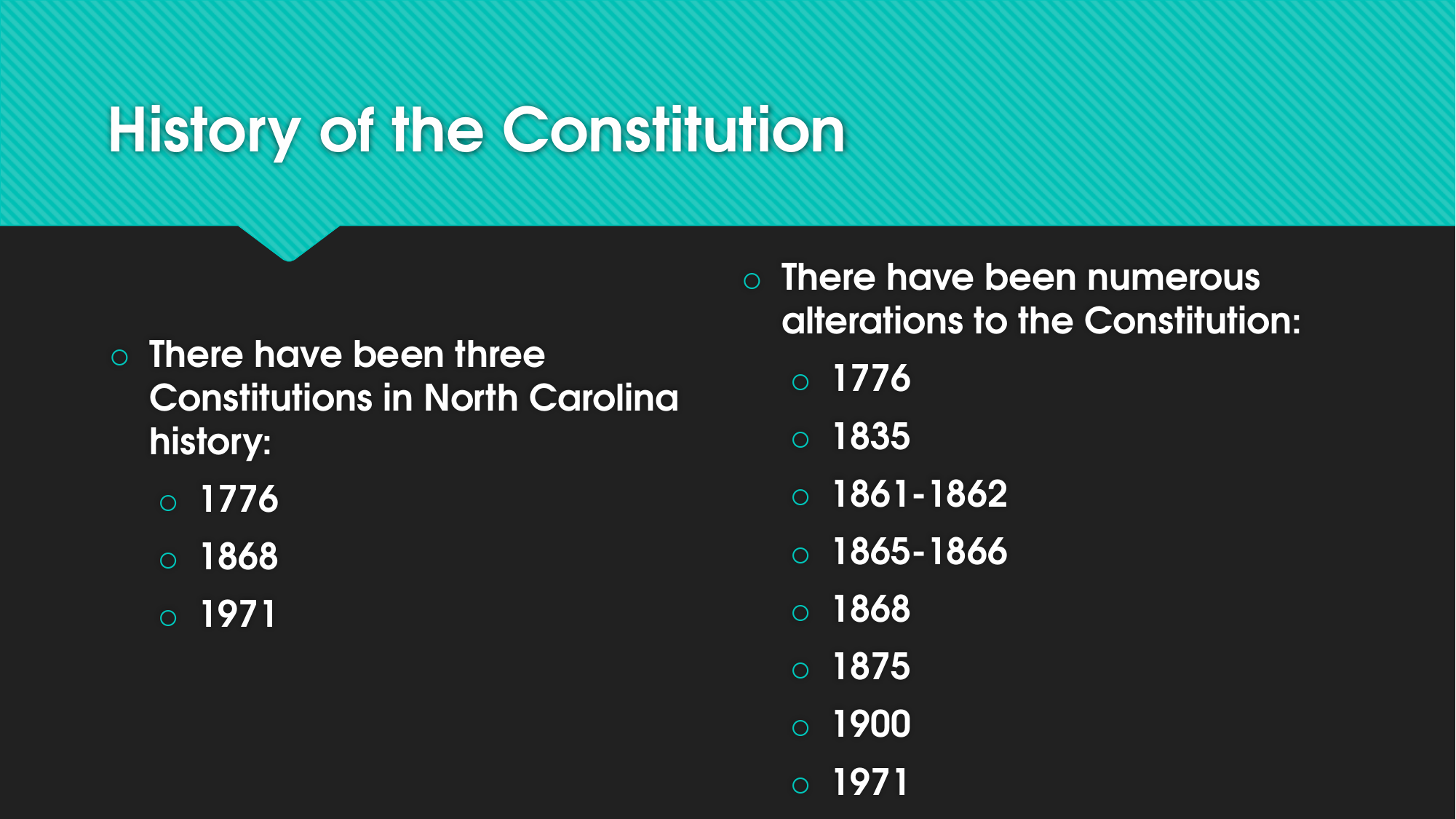

# History of the Constitution
There have been three Constitutions in North Carolina history:
1776
1868
1971
There have been numerous alterations to the Constitution:
1776
1835
1861-1862
1865-1866
1868
1875
1900
1971